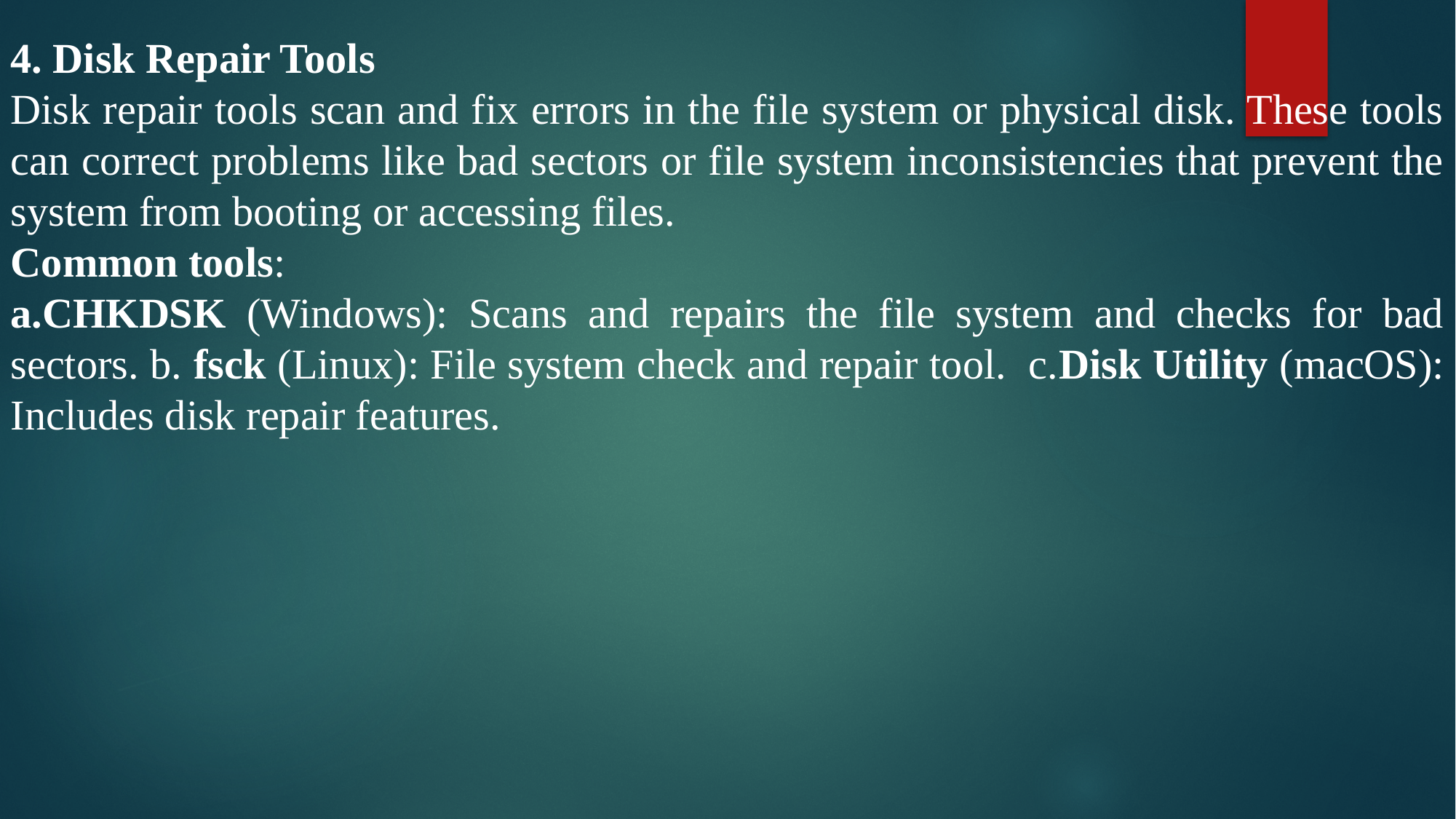

4. Disk Repair Tools
Disk repair tools scan and fix errors in the file system or physical disk. These tools can correct problems like bad sectors or file system inconsistencies that prevent the system from booting or accessing files.
Common tools:
a.CHKDSK (Windows): Scans and repairs the file system and checks for bad sectors. b. fsck (Linux): File system check and repair tool.  c.Disk Utility (macOS): Includes disk repair features.